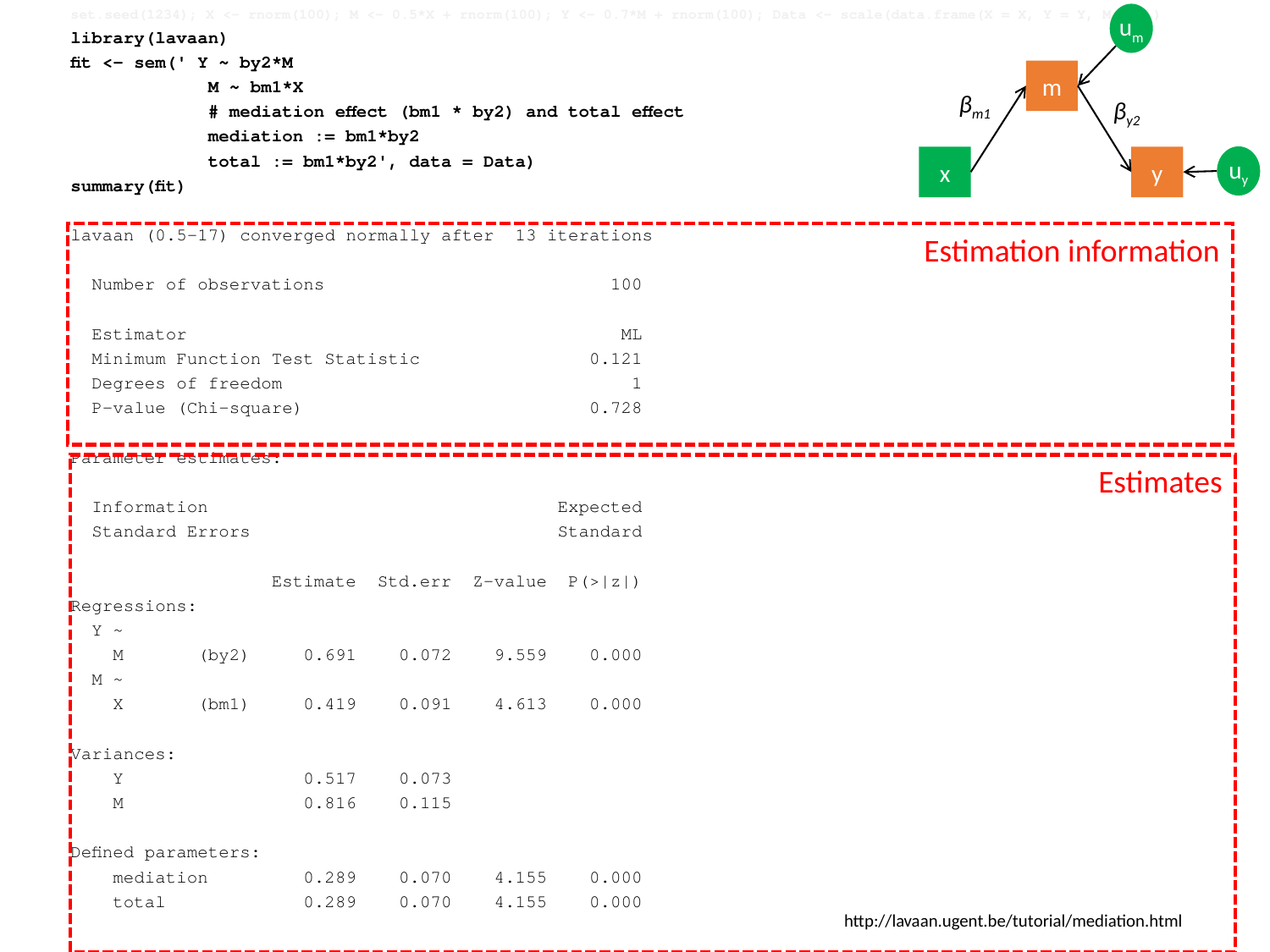

um
m
βm1
βy2
uy
x
y
set.seed(1234); X <- rnorm(100); M <- 0.5*X + rnorm(100); Y <- 0.7*M + rnorm(100); Data <- scale(data.frame(X = X, Y = Y, M = M))
library(lavaan)
fit <- sem(' Y ~ by2*M
             M ~ bm1*X
             # mediation effect (bm1 * by2) and total effect
             mediation := bm1*by2
             total := bm1*by2', data = Data)
summary(fit)

lavaan (0.5-17) converged normally after  13 iterations

  Number of observations                           100

  Estimator                                         ML
  Minimum Function Test Statistic                0.121
  Degrees of freedom                                 1
  P-value (Chi-square)                           0.728

Parameter estimates:

  Information                                 Expected
  Standard Errors                             Standard

                   Estimate  Std.err  Z-value  P(>|z|)
Regressions:
  Y ~
    M       (by2)     0.691    0.072    9.559    0.000
  M ~
    X       (bm1)     0.419    0.091    4.613    0.000

Variances:
    Y                 0.517    0.073
    M                 0.816    0.115

Defined parameters:
    mediation         0.289    0.070    4.155    0.000
    total             0.289    0.070    4.155    0.000
Estimation information
Estimates
16.1.2019
64
http://lavaan.ugent.be/tutorial/mediation.html